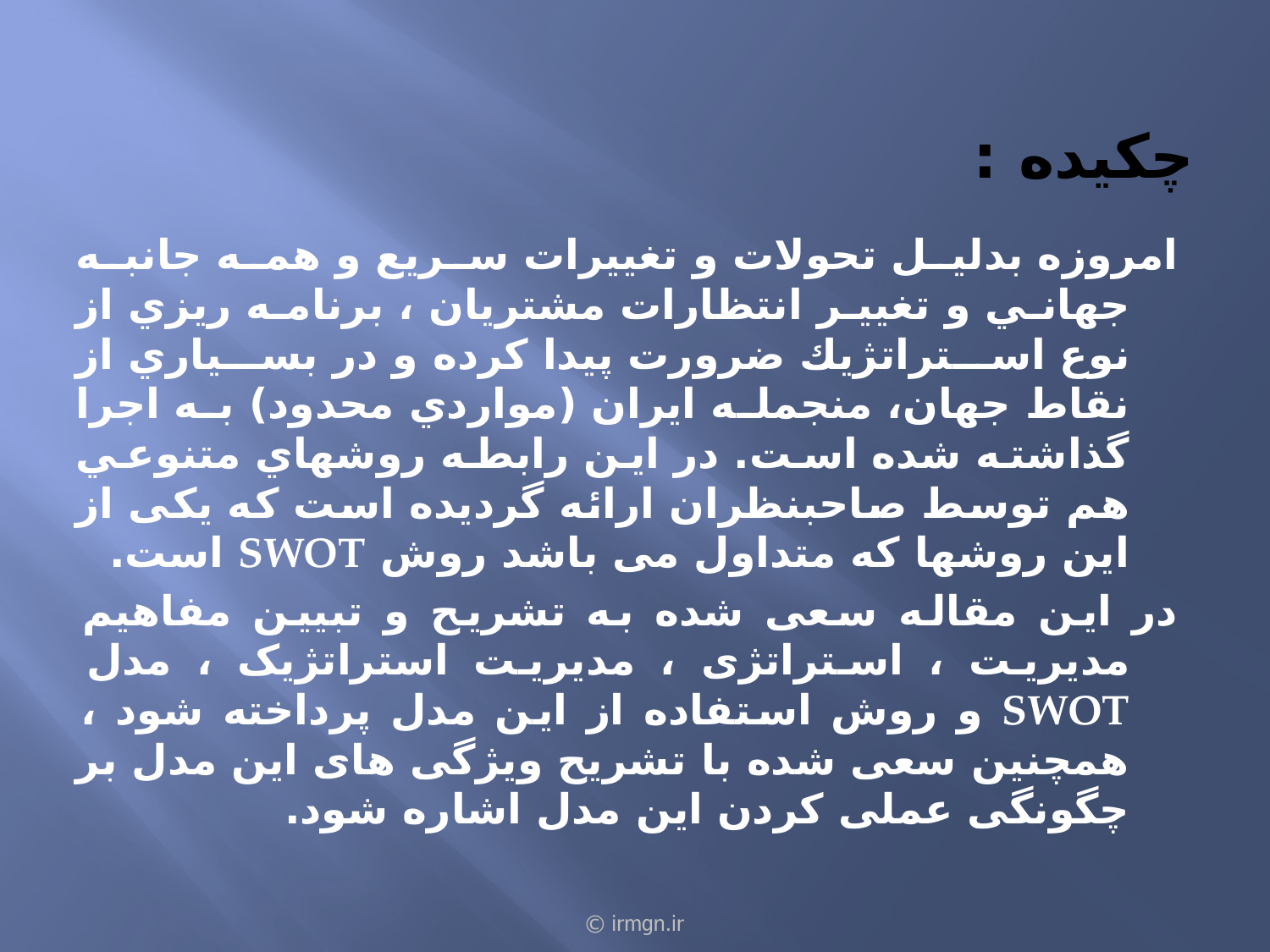

# چکیده :
امروزه بدليل تحولات و تغييرات سريع و همه جانبه جهاني و تغيير انتظارات مشتريان ، برنامه ريزي از نوع استراتژيك ضرورت پيدا كرده و در بسياري از نقاط جهان، منجمله ايران (مواردي محدود) به اجرا گذاشته شده است. در اين رابطه روشهاي متنوعي هم توسط صاحبنظران ارائه گرديده است که یکی از این روشها که متداول می باشد روش SWOT است.
در این مقاله سعی شده به تشریح و تبیين مفاهیم مدیریت ، استراتژی ، مدیریت استراتژیک ، مدل SWOT و روش استفاده از این مدل پرداخته شود ، همچنین سعی شده با تشریح ویژگی های این مدل بر چگونگی عملی کردن این مدل اشاره شود.
© irmgn.ir